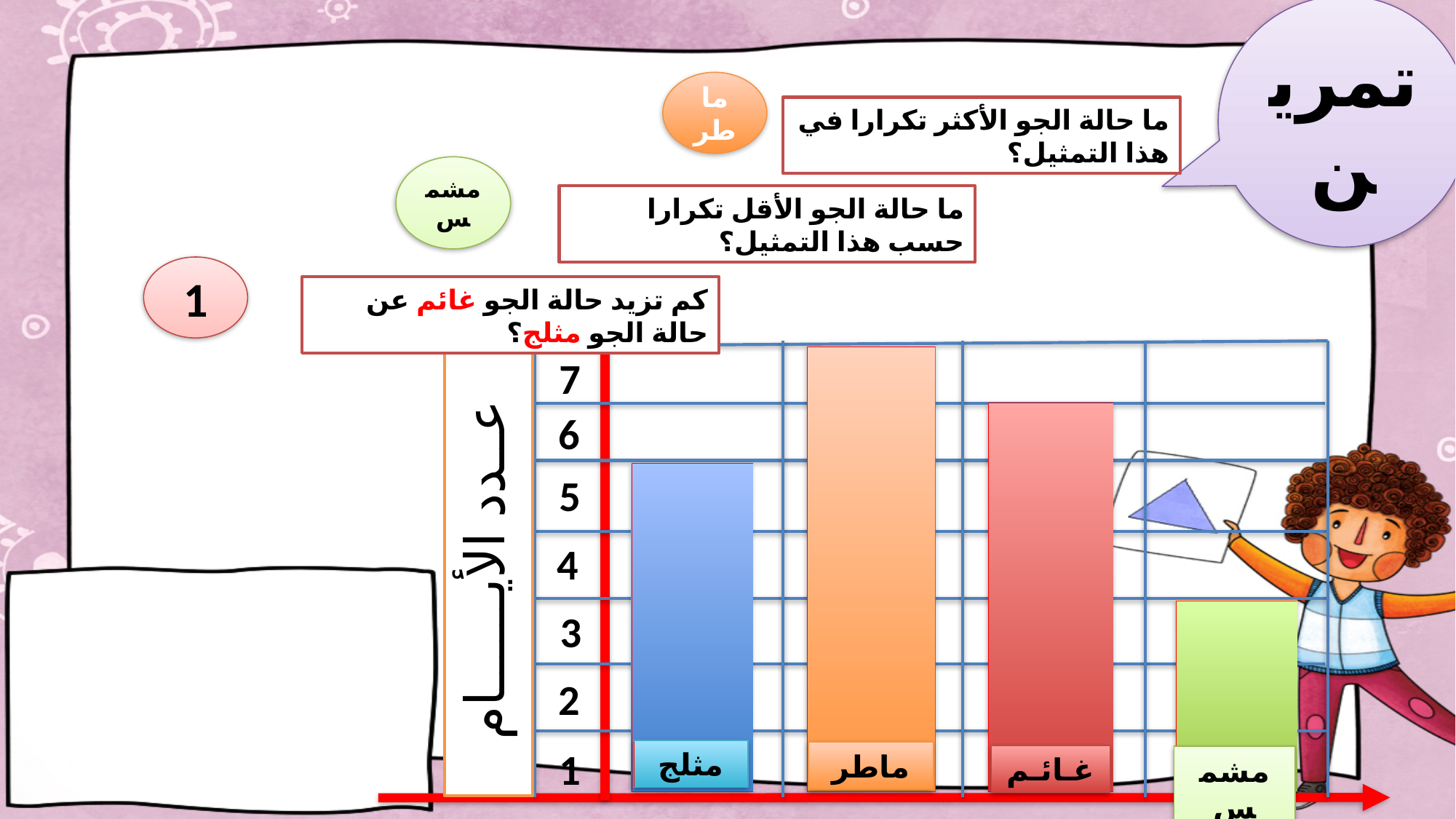

تمرين
ماطر
ما حالة الجو الأكثر تكرارا في هذا التمثيل؟
مشمس
ما حالة الجو الأقل تكرارا حسب هذا التمثيل؟
1
كم تزيد حالة الجو غائم عن حالة الجو مثلج؟
عــدد الأيــــــام
7

6

5

4
3

2
1
مثلج
ماطر
غـائـم
مشمس